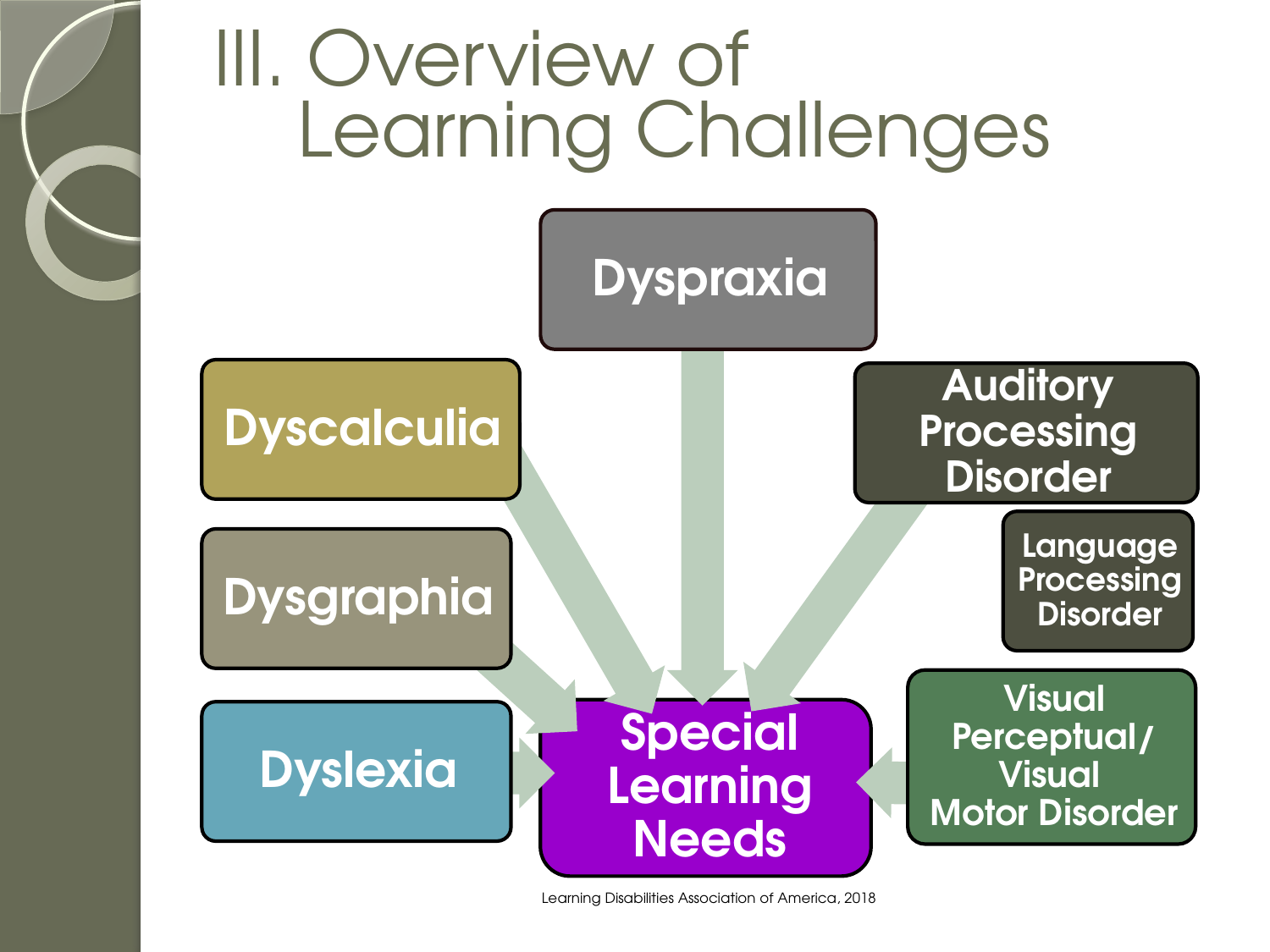

# III. Overview of Learning Challenges
Special Learning Needs
Language Processing Disorder
Visual Perceptual/
Visual
Motor Disorder
Auditory Processing Disorder
Dyslexia
Dysgraphia
Dyscalculia
Dyspraxia
                  Learning Disabilities Association of America, 2018